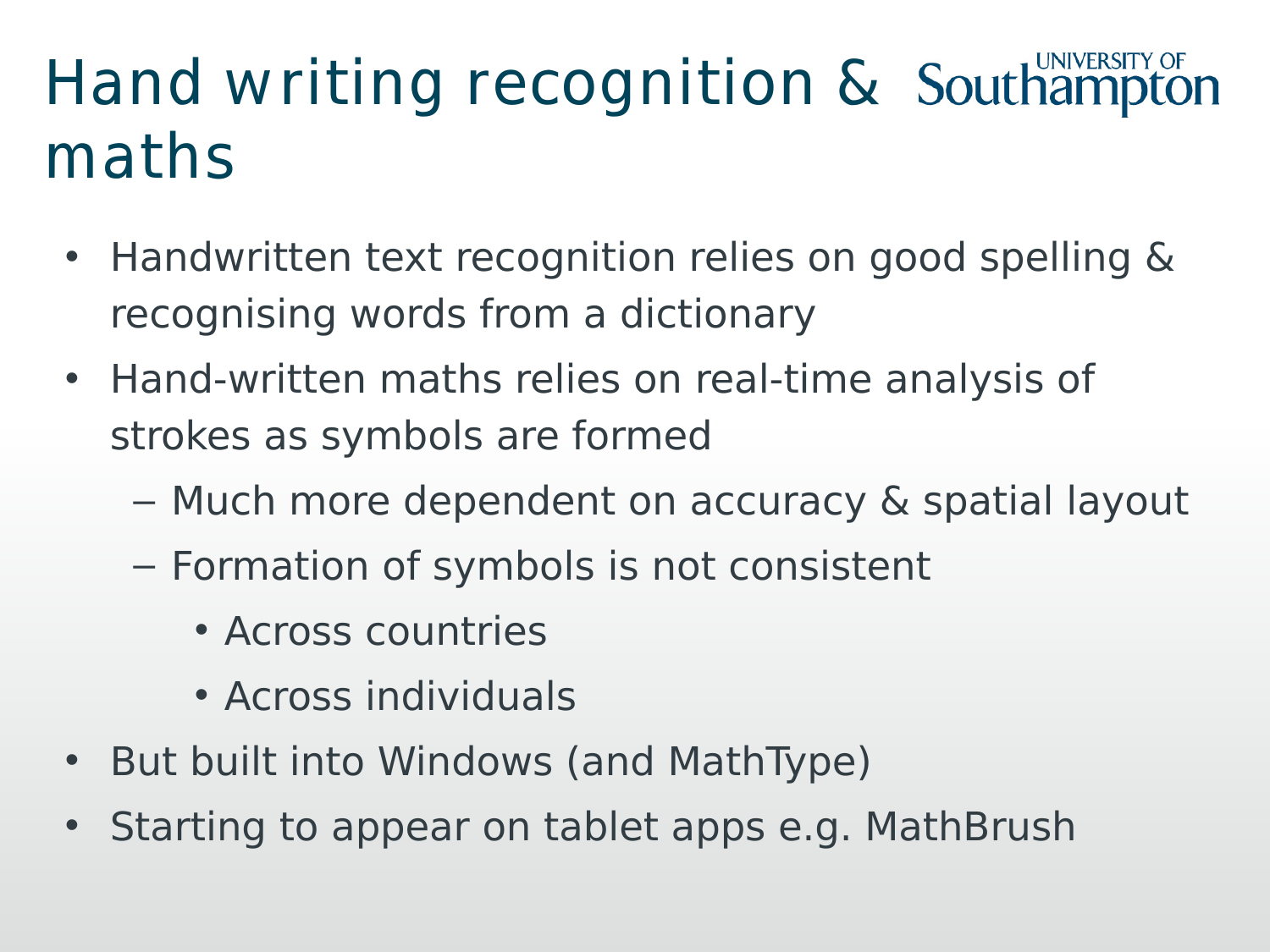

# Hand writing recognition & maths
Handwritten text recognition relies on good spelling & recognising words from a dictionary
Hand-written maths relies on real-time analysis of strokes as symbols are formed
Much more dependent on accuracy & spatial layout
Formation of symbols is not consistent
Across countries
Across individuals
But built into Windows (and MathType)
Starting to appear on tablet apps e.g. MathBrush